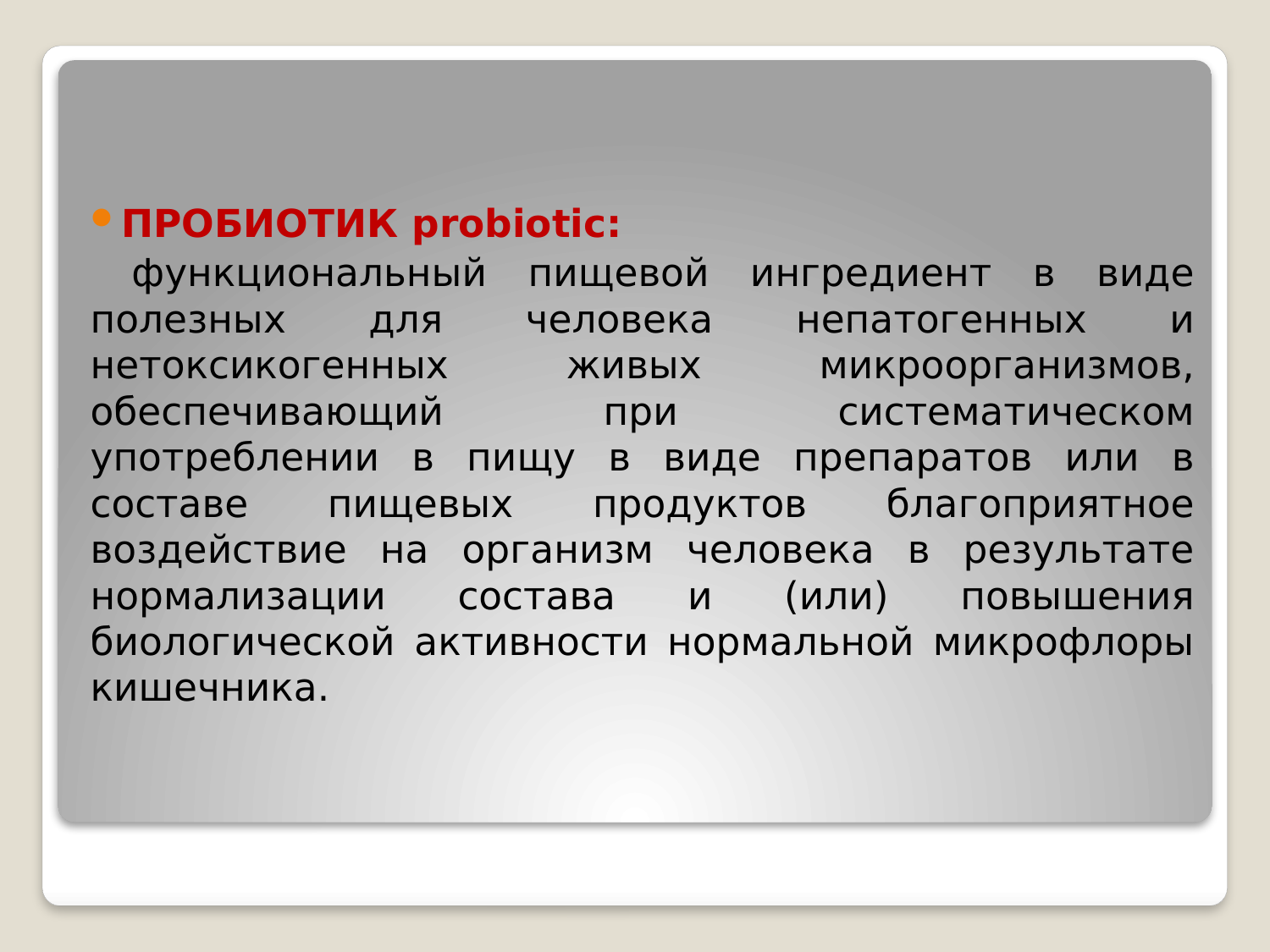

ПРОБИОТИК probiotic:
 функциональный пищевой ингредиент в виде полезных для человека непатогенных и нетоксикогенных живых микроорганизмов, обеспечивающий при систематическом употреблении в пищу в виде препаратов или в составе пищевых продуктов благоприятное воздействие на организм человека в результате нормализации состава и (или) повышения биологической активности нормальной микрофлоры кишечника.